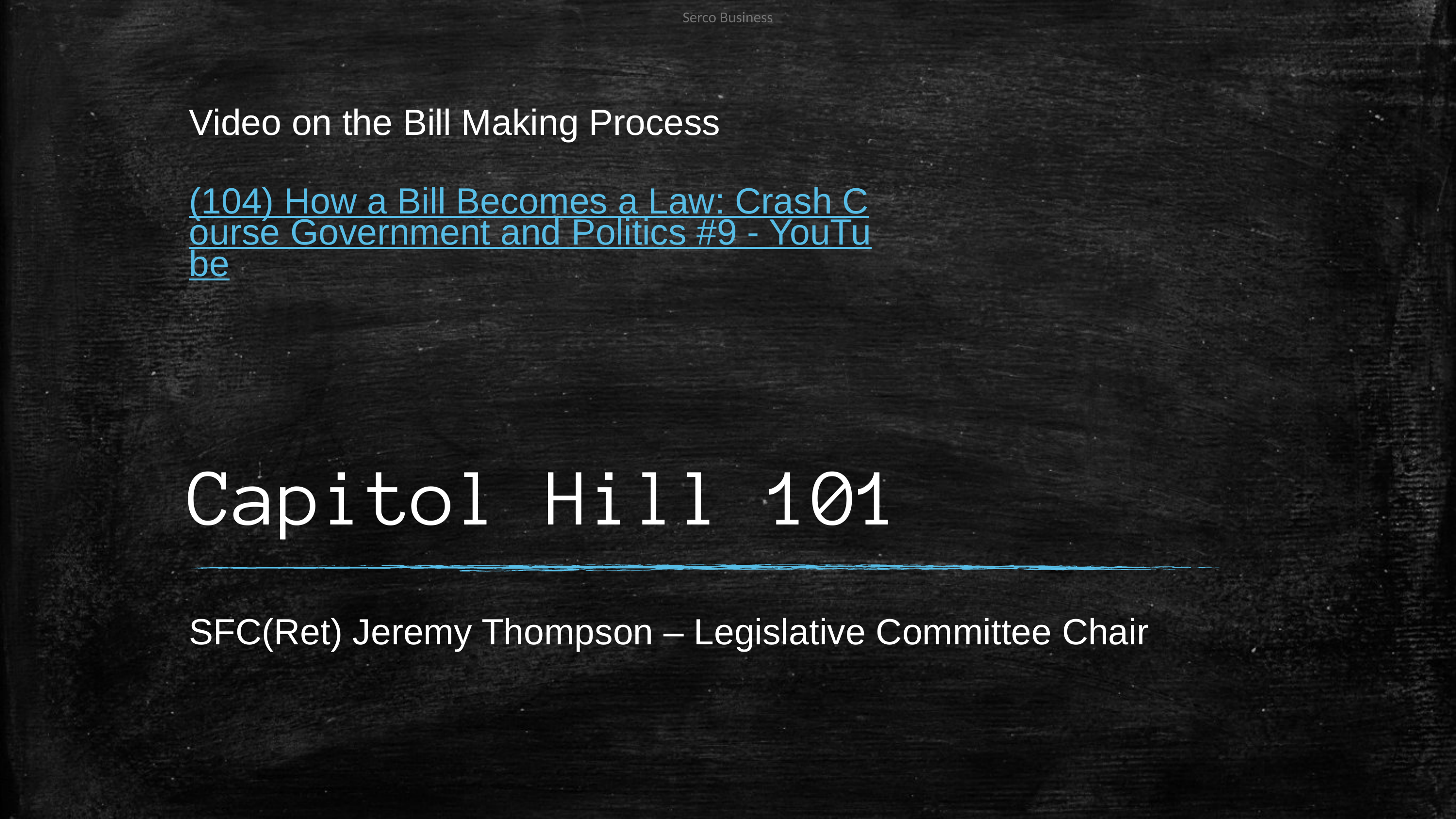

Video on the Bill Making Process

(104) How a Bill Becomes a Law: Crash Course Government and Politics #9 - YouTube
# Capitol Hill 101
SFC(Ret) Jeremy Thompson – Legislative Committee Chair